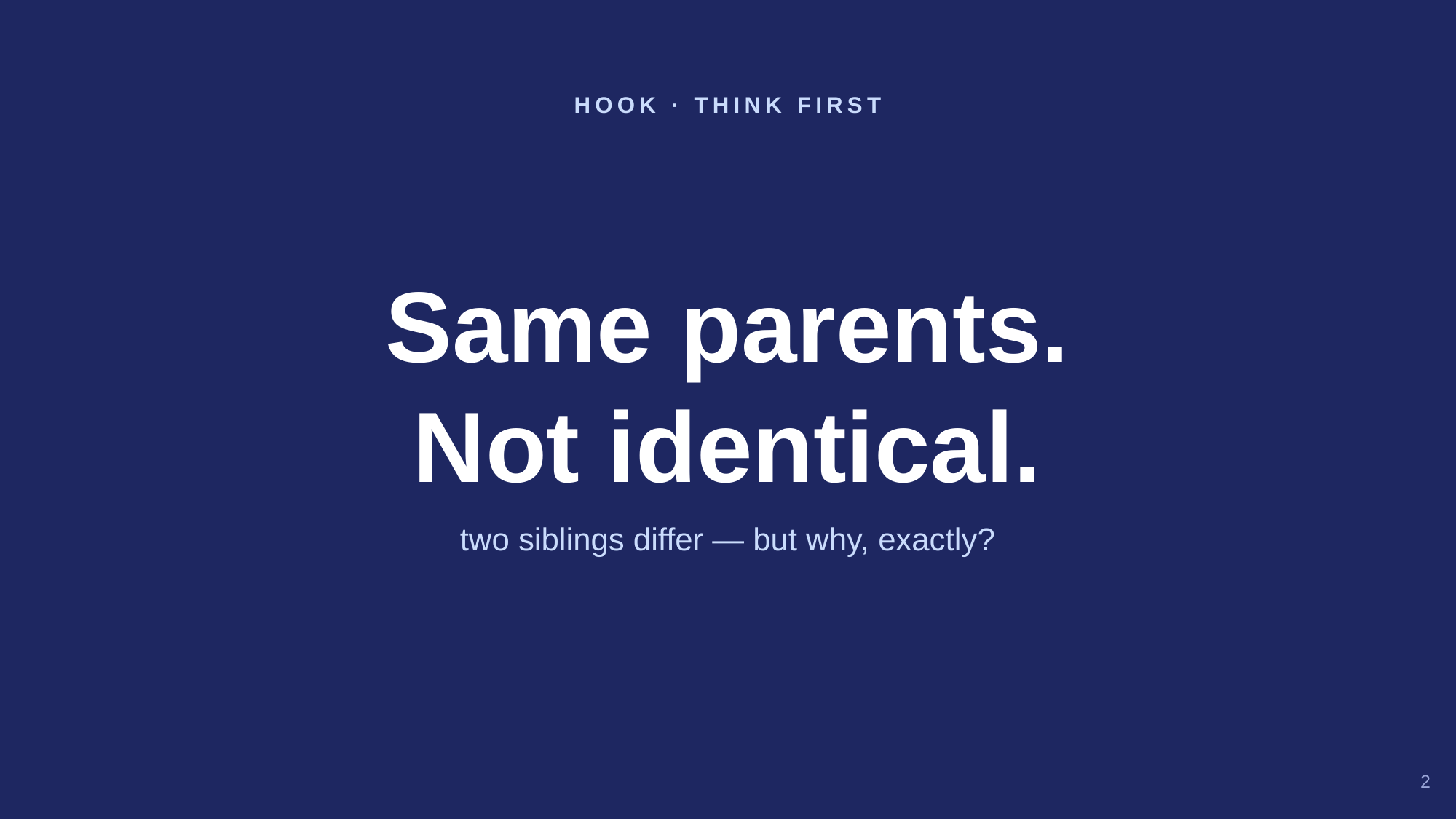

HOOK · THINK FIRST
Same parents.
Not identical.
two siblings differ — but why, exactly?
2